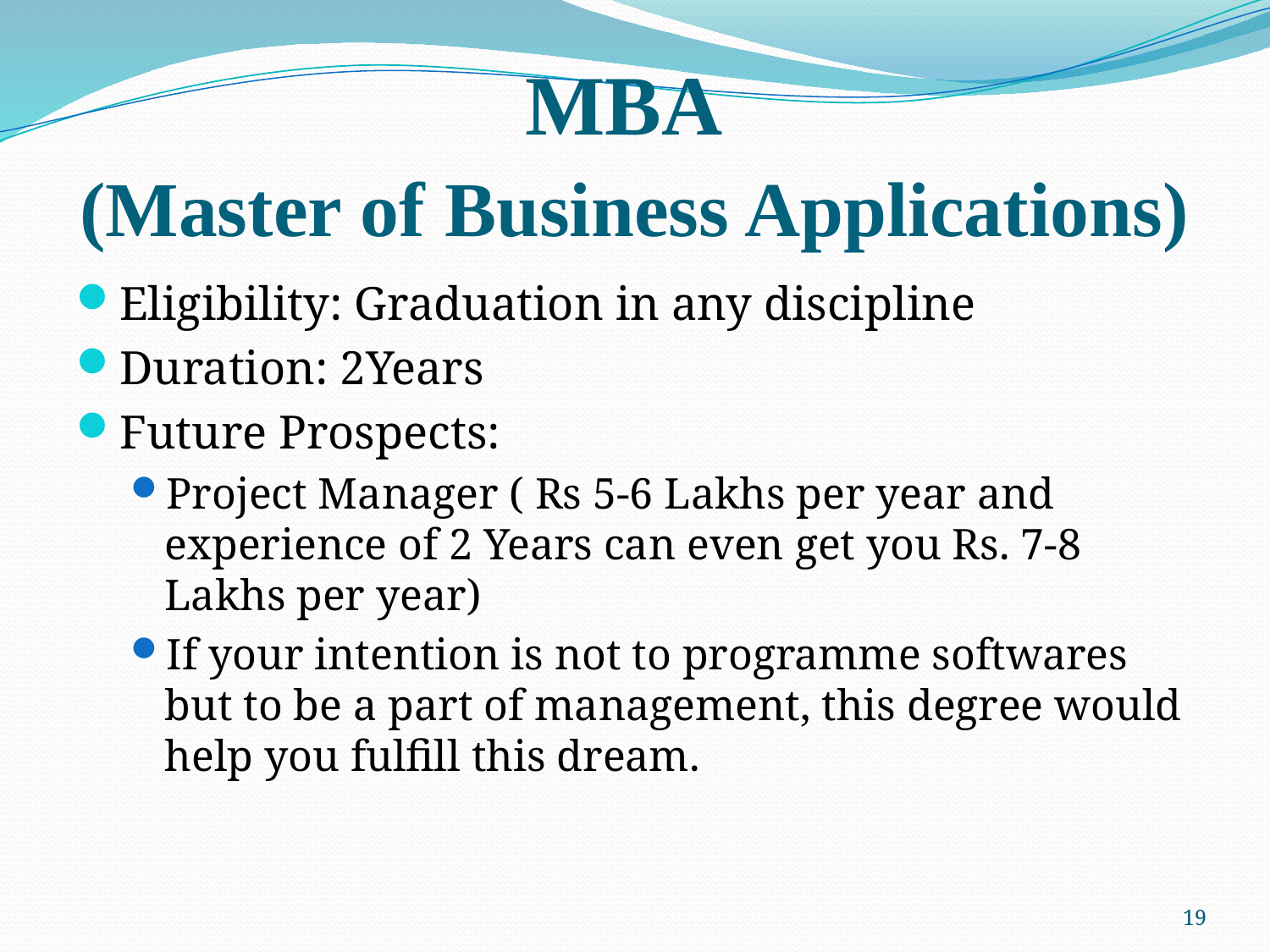

# MBA (Master of Business Applications)
Eligibility: Graduation in any discipline
Duration: 2Years
Future Prospects:
Project Manager ( Rs 5-6 Lakhs per year and experience of 2 Years can even get you Rs. 7-8 Lakhs per year)
If your intention is not to programme softwares but to be a part of management, this degree would help you fulfill this dream.
19